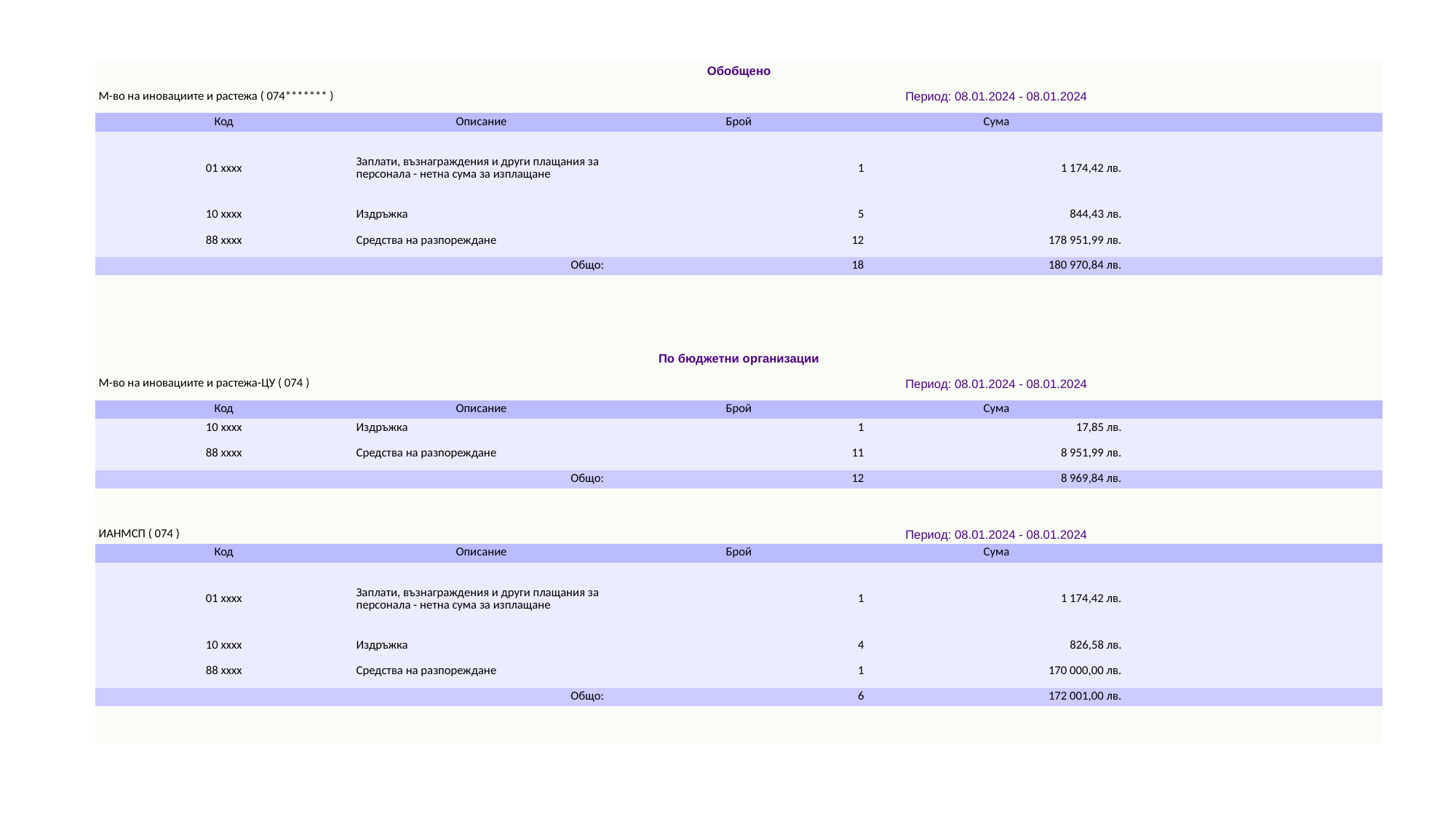

| Обобщено |  |  |  |  |
| --- | --- | --- | --- | --- |
| М-во на иновациите и растежа ( 074\*\*\*\*\*\*\* ) |  | Период: 08.01.2024 - 08.01.2024 |  |  |
| Код | Описание | Брой | Сума |  |
| 01 xxxx | Заплати, възнаграждения и други плащания за персонала - нетна сума за изплащане | 1 | 1 174,42 лв. |  |
| 10 xxxx | Издръжка | 5 | 844,43 лв. |  |
| 88 xxxx | Средства на разпореждане | 12 | 178 951,99 лв. |  |
| Общо: |  | 18 | 180 970,84 лв. |  |
|  |  |  |  |  |
|  |  |  |  |  |
|  |  |  |  |  |
|  |  |  |  |  |
| По бюджетни организации |  |  |  |  |
| М-во на иновациите и растежа-ЦУ ( 074 ) |  | Период: 08.01.2024 - 08.01.2024 |  |  |
| Код | Описание | Брой | Сума |  |
| 10 xxxx | Издръжка | 1 | 17,85 лв. |  |
| 88 xxxx | Средства на разпореждане | 11 | 8 951,99 лв. |  |
| Общо: |  | 12 | 8 969,84 лв. |  |
|  |  |  |  |  |
|  |  |  |  |  |
| ИАНМСП ( 074 ) |  | Период: 08.01.2024 - 08.01.2024 |  |  |
| Код | Описание | Брой | Сума |  |
| 01 xxxx | Заплати, възнаграждения и други плащания за персонала - нетна сума за изплащане | 1 | 1 174,42 лв. |  |
| 10 xxxx | Издръжка | 4 | 826,58 лв. |  |
| 88 xxxx | Средства на разпореждане | 1 | 170 000,00 лв. |  |
| Общо: |  | 6 | 172 001,00 лв. |  |
|  |  |  |  |  |
|  |  |  |  |  |
#